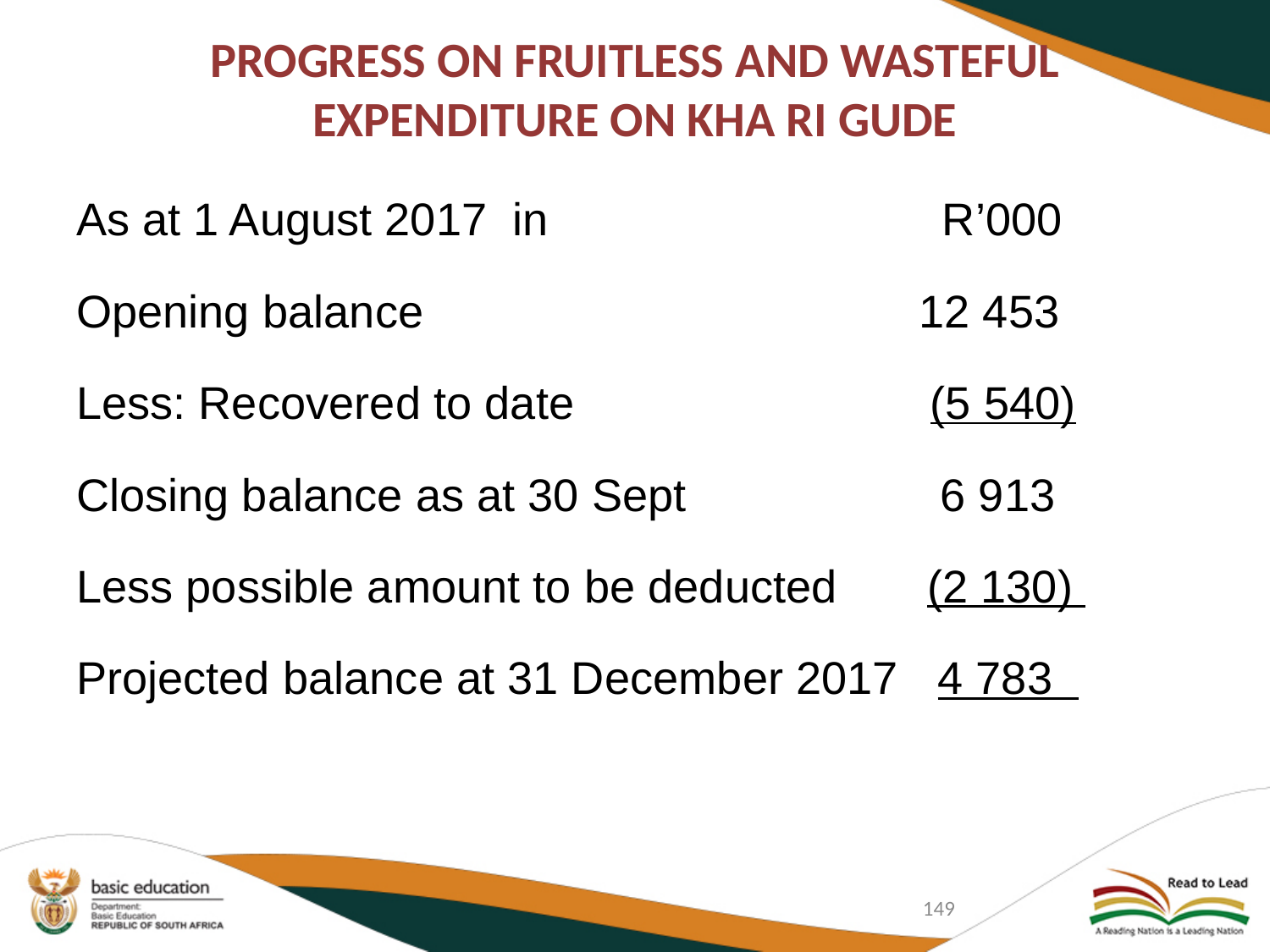

# PROGRESS ON FRUITLESS AND WASTEFUL EXPENDITURE ON KHA RI GUDE
As at 1 August 2017  in                               R’000
Opening balance                                       12 453
Less: Recovered to date                            (5 540)
Closing balance as at 30 Sept                    6 913
Less possible amount to be deducted       (2 130)
Projected balance at 31 December 2017   4 783

149